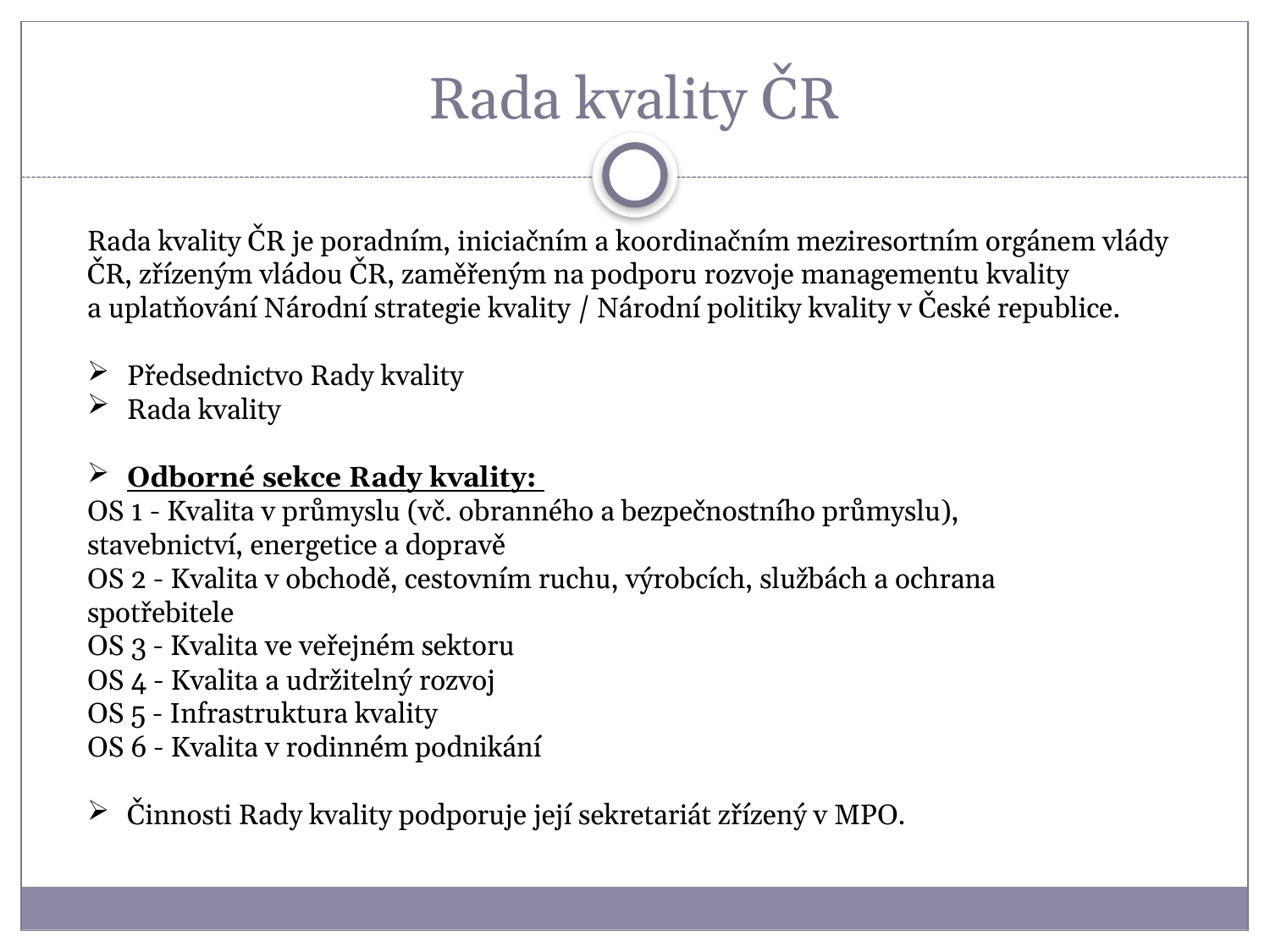

# Rada kvality ČR
Rada kvality ČR je poradním, iniciačním a koordinačním meziresortním orgánem vlády
ČR, zřízeným vládou ČR, zaměřeným na podporu rozvoje managementu kvality
a uplatňování Národní strategie kvality / Národní politiky kvality v České republice.

Předsednictvo Rady kvality
Rada kvality

Odborné sekce Rady kvality:
OS 1 - Kvalita v průmyslu (vč. obranného a bezpečnostního průmyslu),
stavebnictví, energetice a dopravě
OS 2 - Kvalita v obchodě, cestovním ruchu, výrobcích, službách a ochrana
spotřebitele
OS 3 - Kvalita ve veřejném sektoru
OS 4 - Kvalita a udržitelný rozvoj
OS 5 - Infrastruktura kvality
OS 6 - Kvalita v rodinném podnikání

Činnosti Rady kvality podporuje její sekretariát zřízený v MPO.